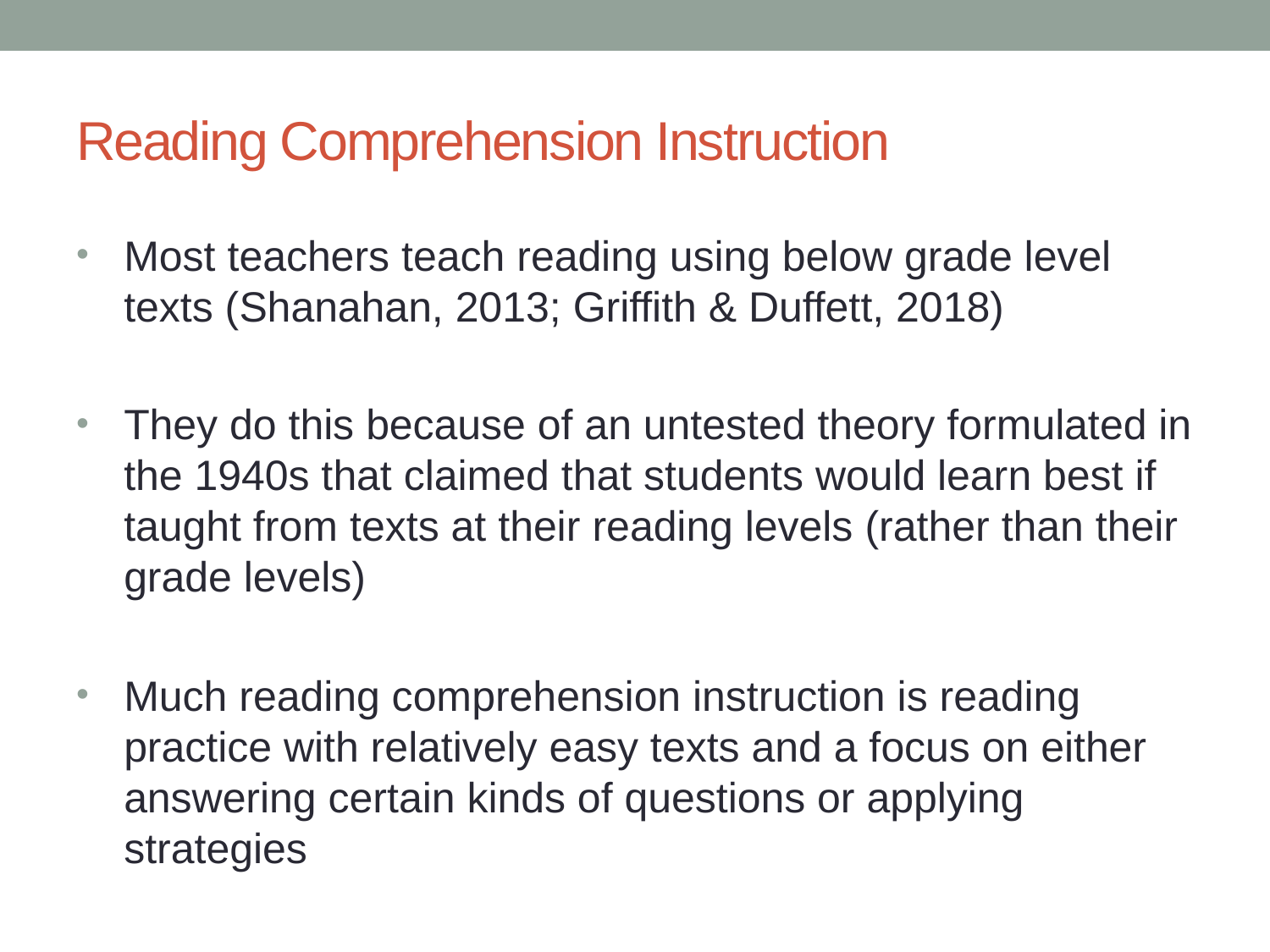

# Reading Comprehension Instruction
Most teachers teach reading using below grade level texts (Shanahan, 2013; Griffith & Duffett, 2018)

They do this because of an untested theory formulated in the 1940s that claimed that students would learn best if taught from texts at their reading levels (rather than their grade levels)

Much reading comprehension instruction is reading practice with relatively easy texts and a focus on either answering certain kinds of questions or applying strategies